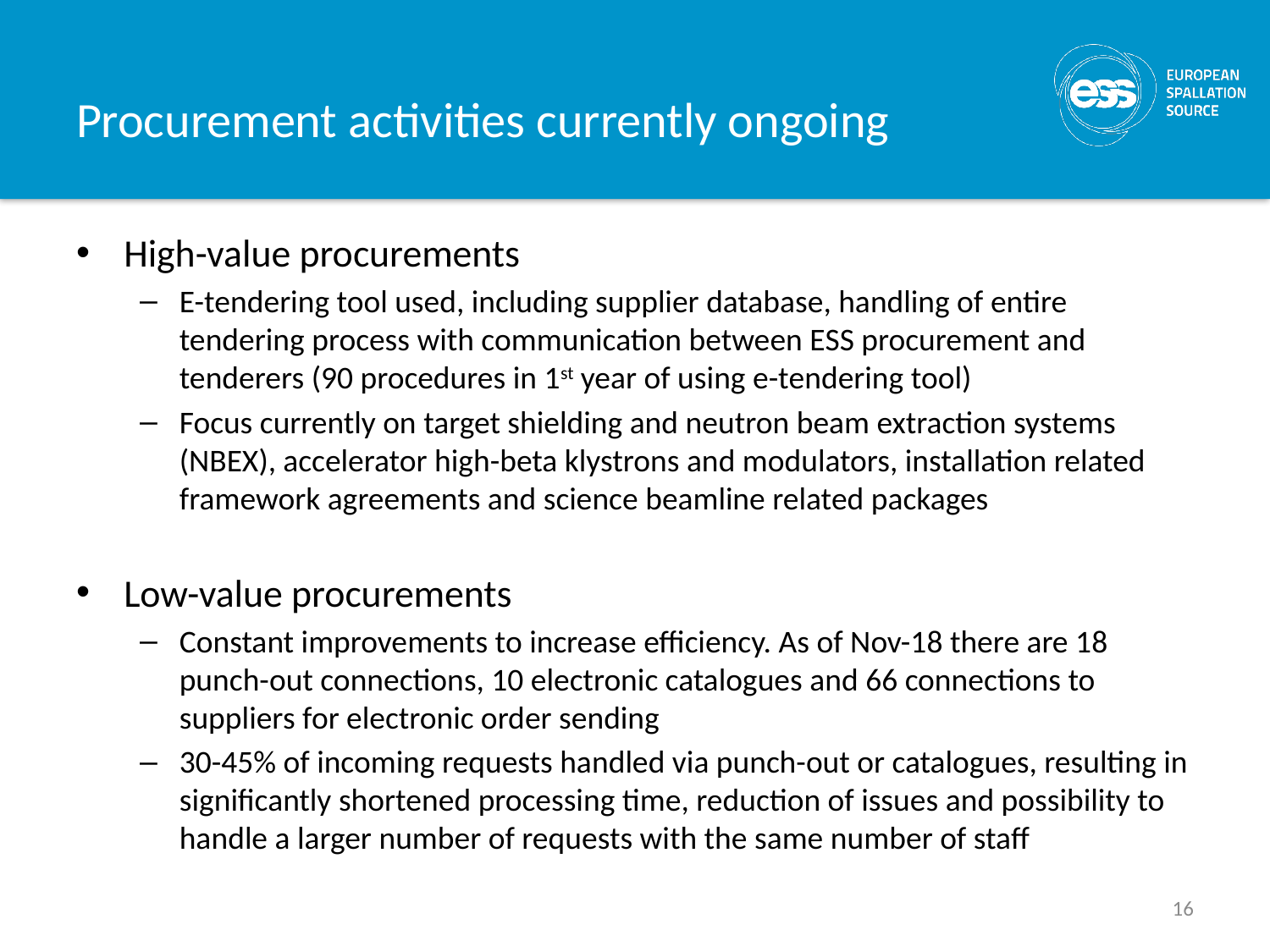

# Procurement activities currently ongoing
High-value procurements
E-tendering tool used, including supplier database, handling of entire tendering process with communication between ESS procurement and tenderers (90 procedures in 1st year of using e-tendering tool)
Focus currently on target shielding and neutron beam extraction systems (NBEX), accelerator high-beta klystrons and modulators, installation related framework agreements and science beamline related packages

Low-value procurements
Constant improvements to increase efficiency. As of Nov-18 there are 18 punch-out connections, 10 electronic catalogues and 66 connections to suppliers for electronic order sending
30-45% of incoming requests handled via punch-out or catalogues, resulting in significantly shortened processing time, reduction of issues and possibility to handle a larger number of requests with the same number of staff

16